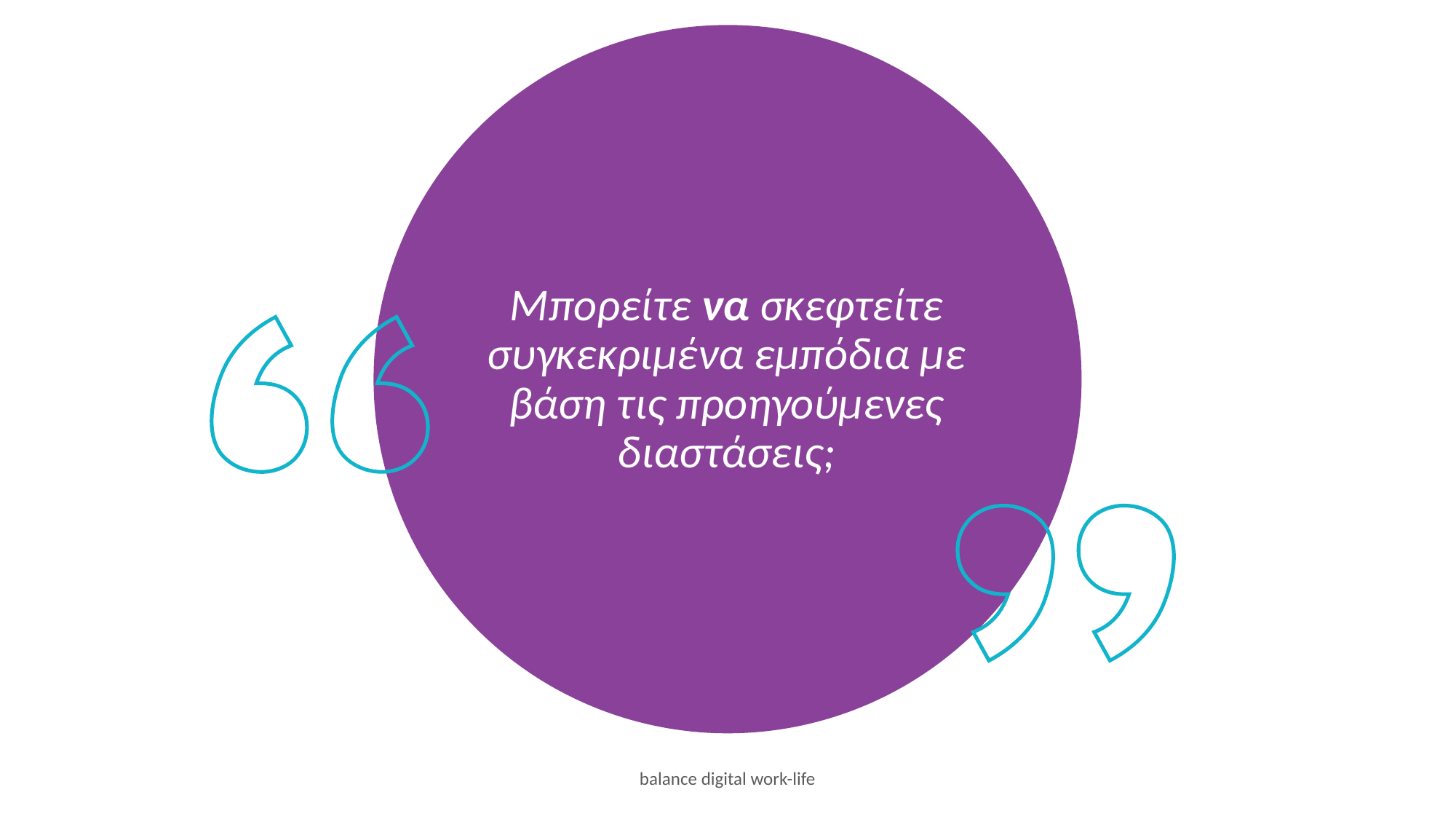

Μπορείτε να σκεφτείτε συγκεκριμένα εμπόδια με βάση τις προηγούμενες διαστάσεις;